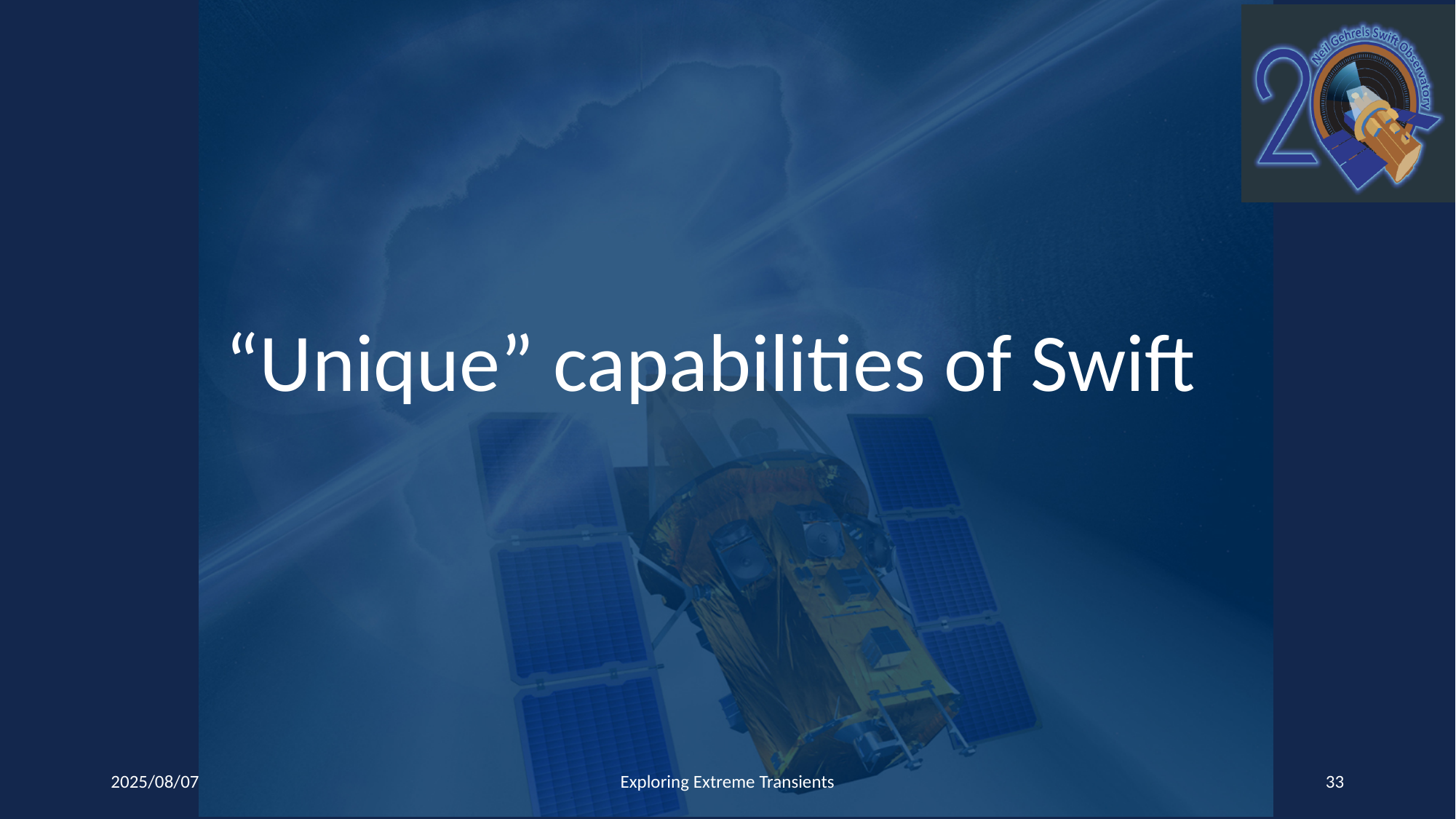

# “Unique” capabilities of Swift
2025/08/07
Exploring Extreme Transients
33